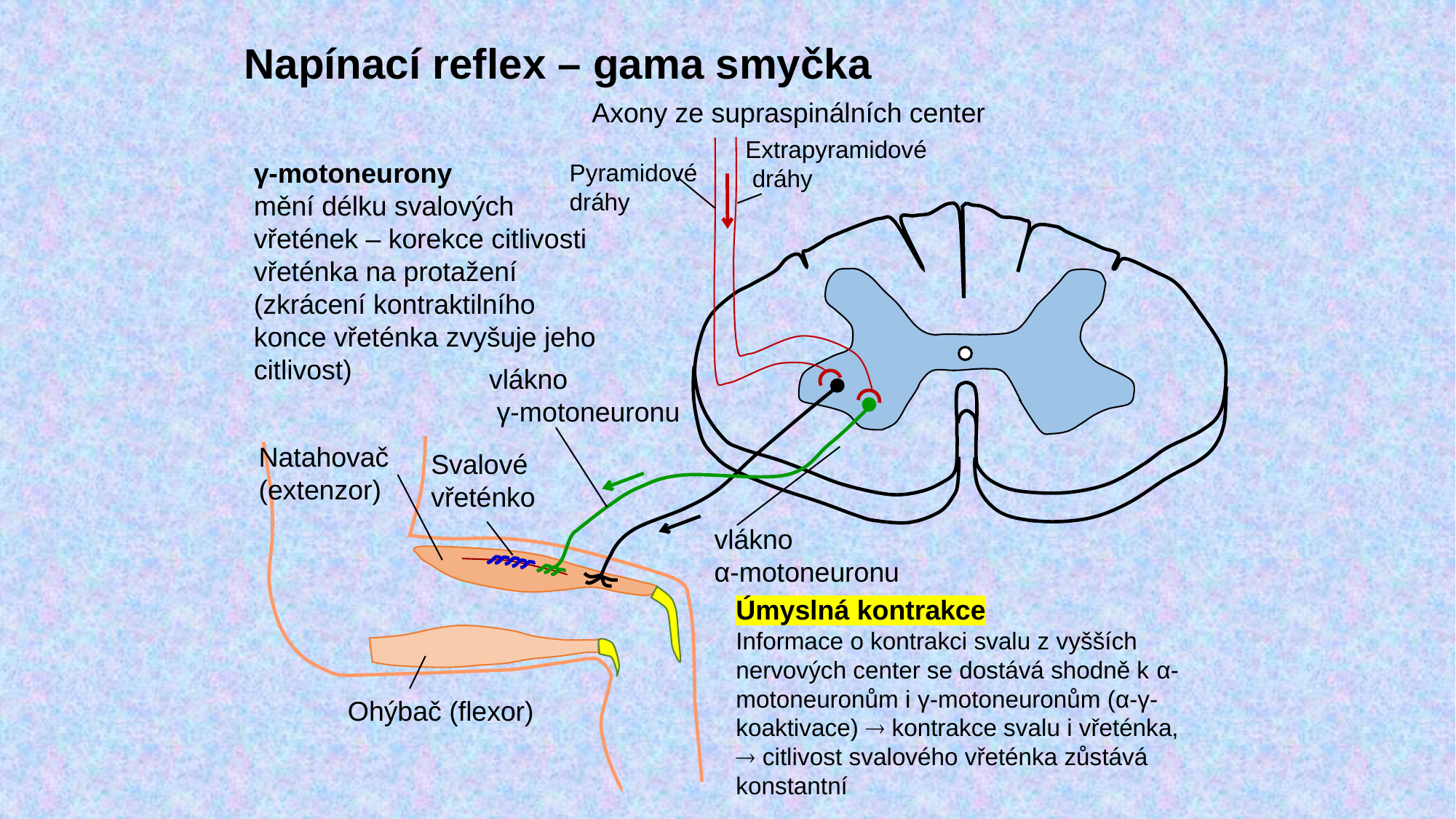

Napínací reflex – gama smyčka
Axony ze supraspinálních center

Pyramidové
dráhy

Extrapyramidové
 dráhy

γ-motoneurony
mění délku svalových vřetének – korekce citlivosti vřeténka na protažení (zkrácení kontraktilního konce vřeténka zvyšuje jeho citlivost)

vlákno
 γ-motoneuronu

vlákno
α-motoneuronu
Natahovač (extenzor)

Svalové vřeténko

Úmyslná kontrakce
Informace o kontrakci svalu z vyšších nervových center se dostává shodně k α-motoneuronům i γ-motoneuronům (α-γ-koaktivace) → kontrakce svalu i vřeténka,
→ citlivost svalového vřeténka zůstává konstantní
Ohýbač (flexor)